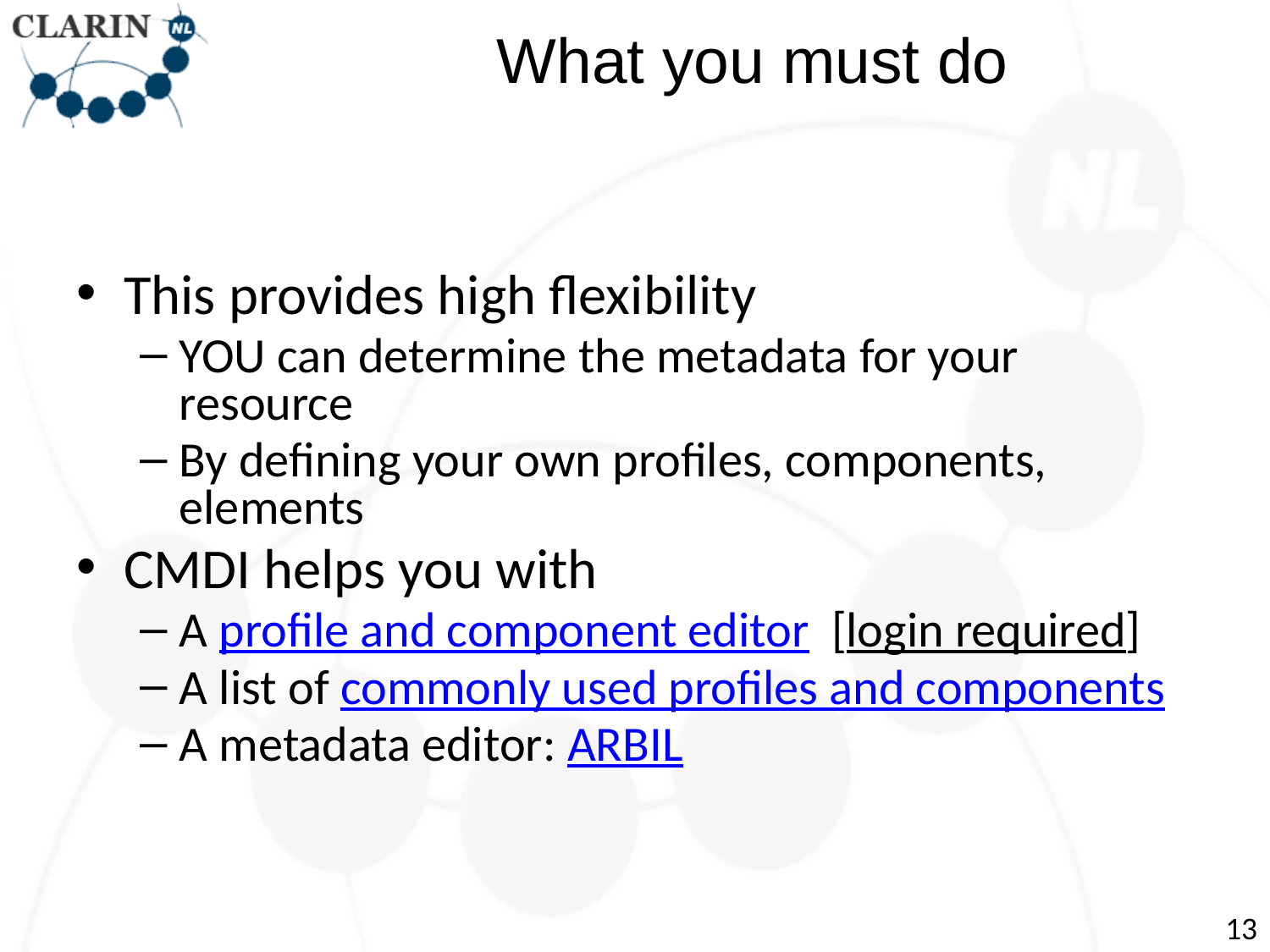

# What you must do
This provides high flexibility
YOU can determine the metadata for your resource
By defining your own profiles, components, elements
CMDI helps you with
A profile and component editor  [login required]
A list of commonly used profiles and components
A metadata editor: ARBIL

13